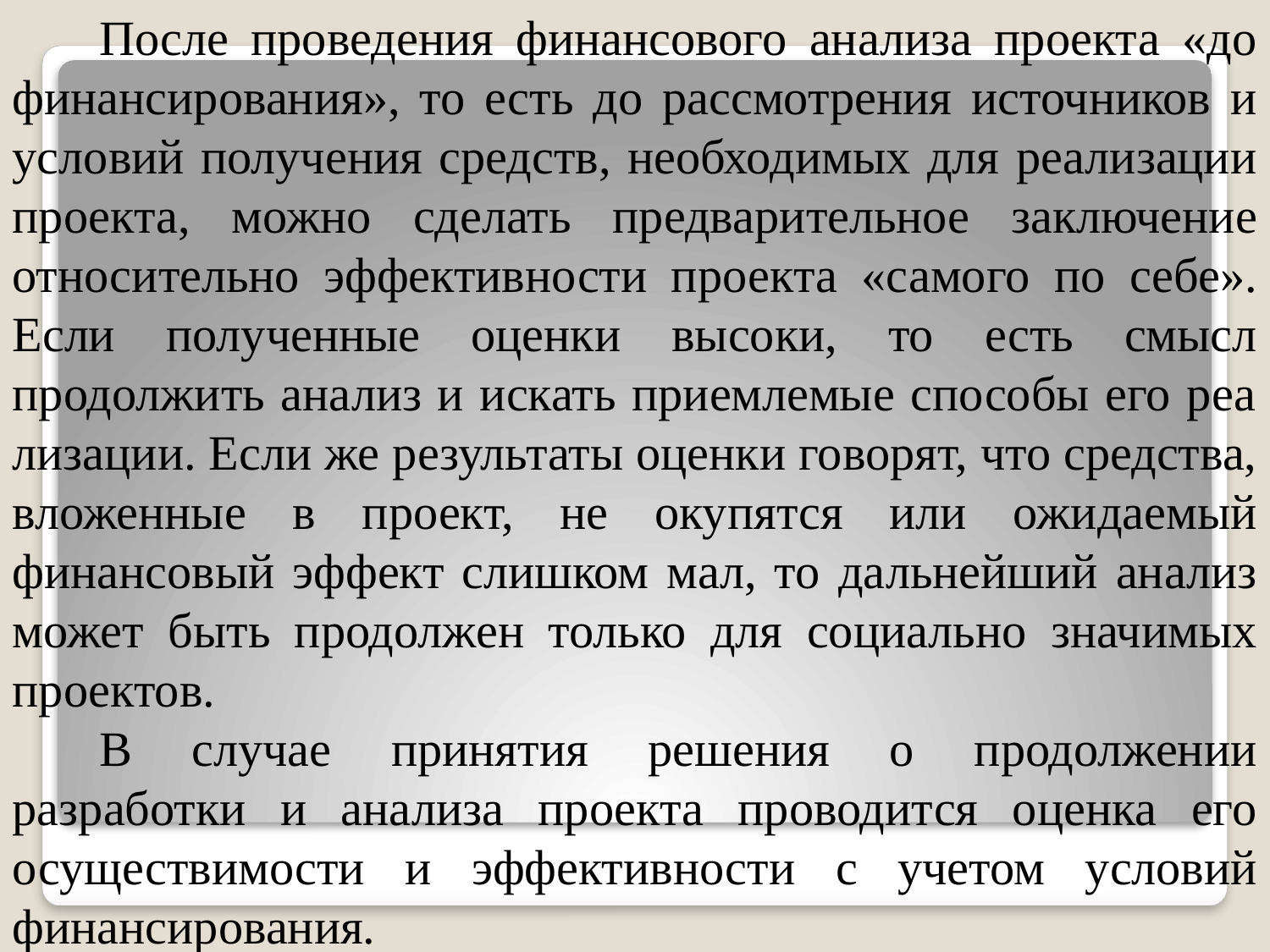

После проведения финансового анализа проекта «до финанси­рования», то есть до рассмотрения источников и условий получе­ния средств, необходимых для реализации проекта, можно сделать предварительное заключение относительно эффективности про­екта «самого по себе». Если полученные оценки высоки, то есть смысл продолжить анализ и искать приемлемые способы его реа­лизации. Если же результаты оценки говорят, что средства, вло­женные в проект, не окупятся или ожидаемый финансовый эф­фект слишком мал, то дальнейший анализ может быть продолжен только для социально значимых проектов.
В случае принятия решения о продолжении разработки и ана­лиза проекта проводится оценка его осуществимости и эффектив­ности с учетом условий финансирования.